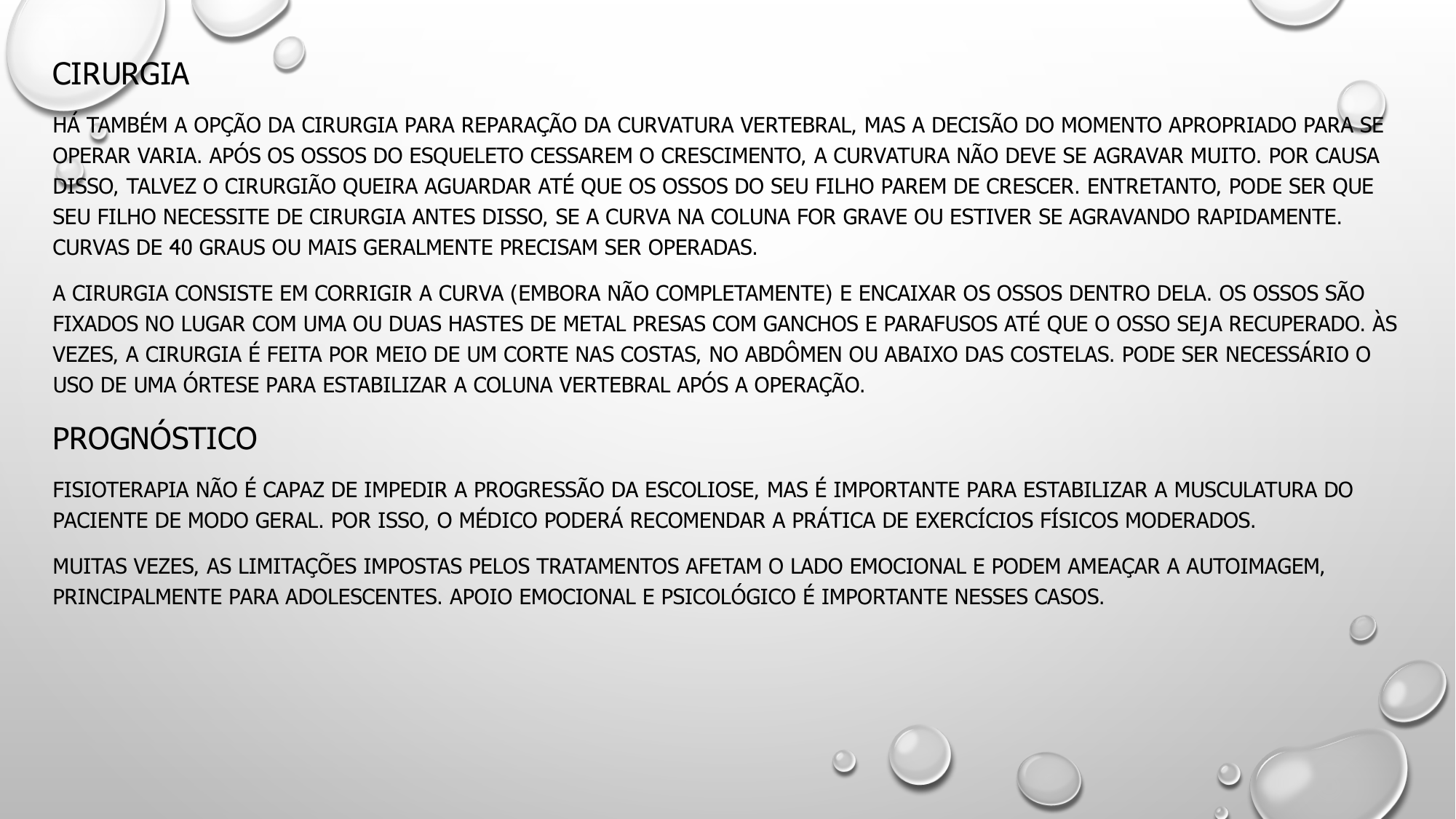

Cirurgia
Há também a opção da cirurgia para reparação da curvatura vertebral, mas a decisão do momento apropriado para se operar varia. Após os ossos do esqueleto cessarem o crescimento, a curvatura não deve se agravar muito. Por causa disso, talvez o cirurgião queira aguardar até que os ossos do seu filho parem de crescer. Entretanto, pode ser que seu filho necessite de cirurgia antes disso, se a curva na coluna for grave ou estiver se agravando rapidamente. Curvas de 40 graus ou mais geralmente precisam ser operadas.
A cirurgia consiste em corrigir a curva (embora não completamente) e encaixar os ossos dentro dela. Os ossos são fixados no lugar com uma ou duas hastes de metal presas com ganchos e parafusos até que o osso seja recuperado. Às vezes, a cirurgia é feita por meio de um corte nas costas, no abdômen ou abaixo das costelas. Pode ser necessário o uso de uma órtese para estabilizar a coluna vertebral após a operação.
Prognóstico
Fisioterapia não é capaz de impedir a progressão da escoliose, mas é importante para estabilizar a musculatura do paciente de modo geral. Por isso, o médico poderá recomendar a prática de exercícios físicos moderados.
Muitas vezes, as limitações impostas pelos tratamentos afetam o lado emocional e podem ameaçar a autoimagem, principalmente para adolescentes. Apoio emocional e psicológico é importante nesses casos.